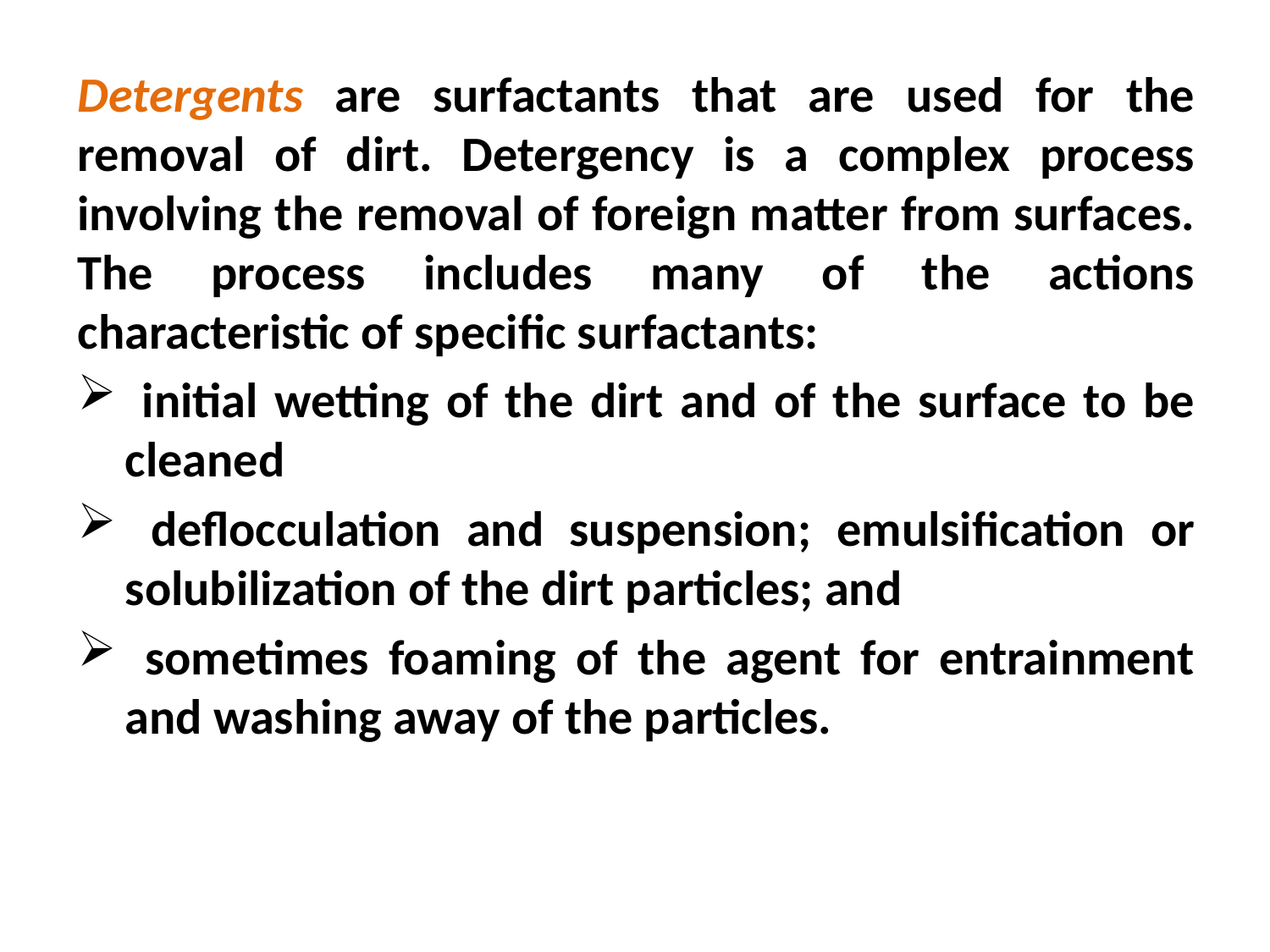

#
Detergents are surfactants that are used for the removal of dirt. Detergency is a complex process involving the removal of foreign matter from surfaces. The process includes many of the actions characteristic of specific surfactants:
 initial wetting of the dirt and of the surface to be cleaned
 deflocculation and suspension; emulsification or solubilization of the dirt particles; and
 sometimes foaming of the agent for entrainment and washing away of the particles.